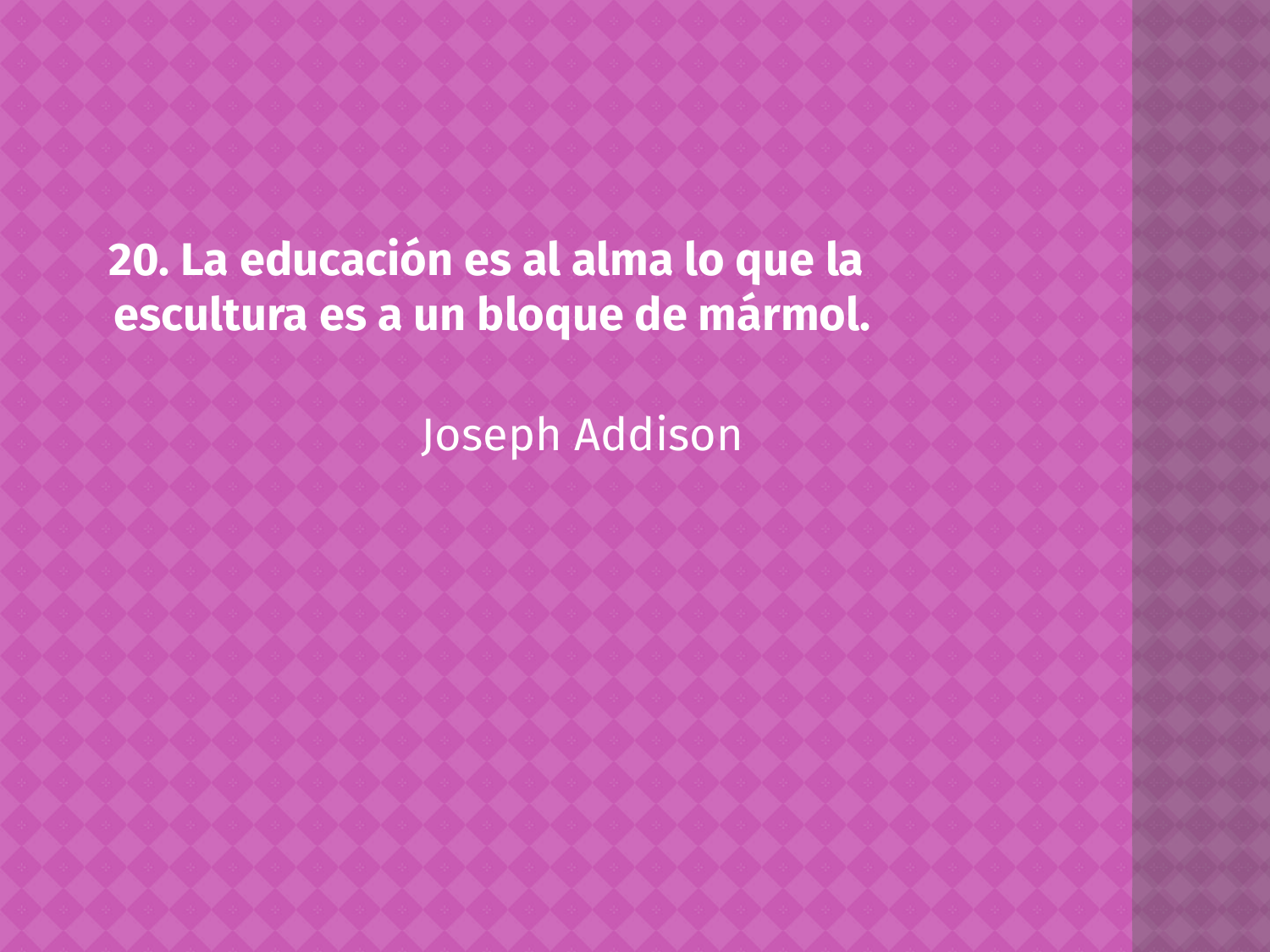

20. La educación es al alma lo que la escultura es a un bloque de mármol.
                                                                                                         Joseph Addison